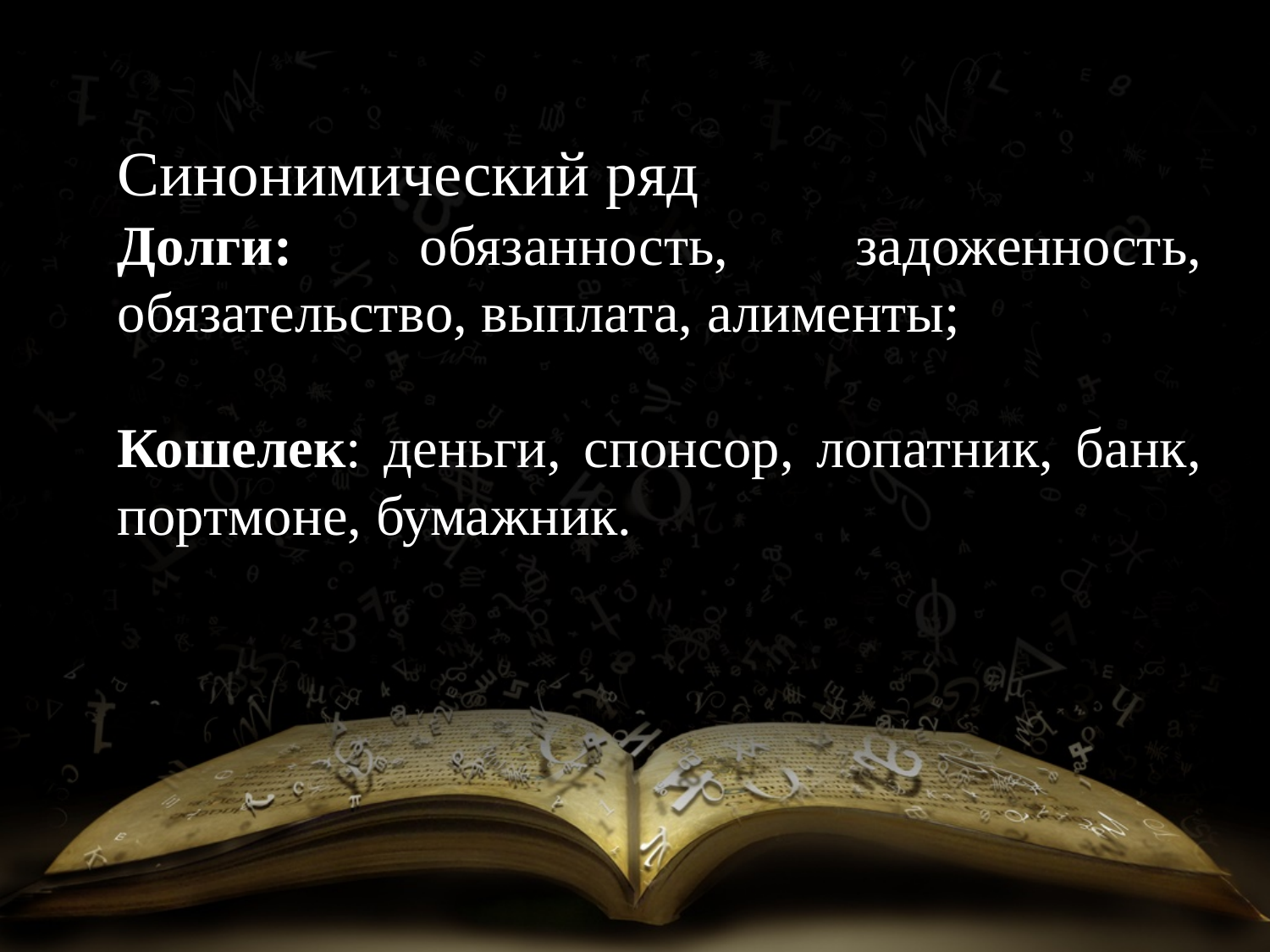

Синонимический ряд
Долги: обязанность, задоженность, обязательство, выплата, алименты;

Кошелек: деньги, спонсор, лопатник, банк, портмоне, бумажник.